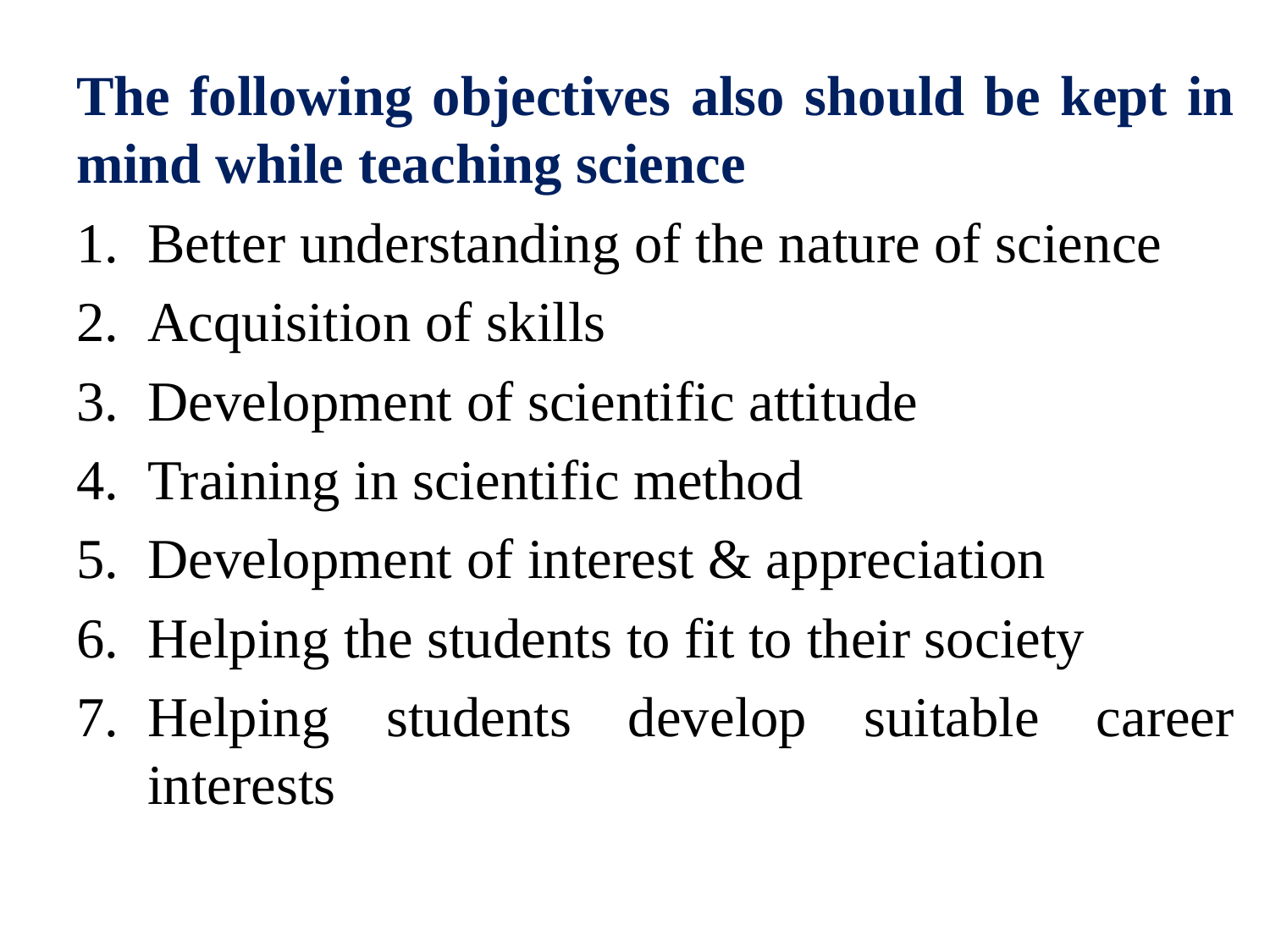

The following objectives also should be kept in mind while teaching science
Better understanding of the nature of science
Acquisition of skills
Development of scientific attitude
Training in scientific method
Development of interest & appreciation
Helping the students to fit to their society
Helping students develop suitable career interests